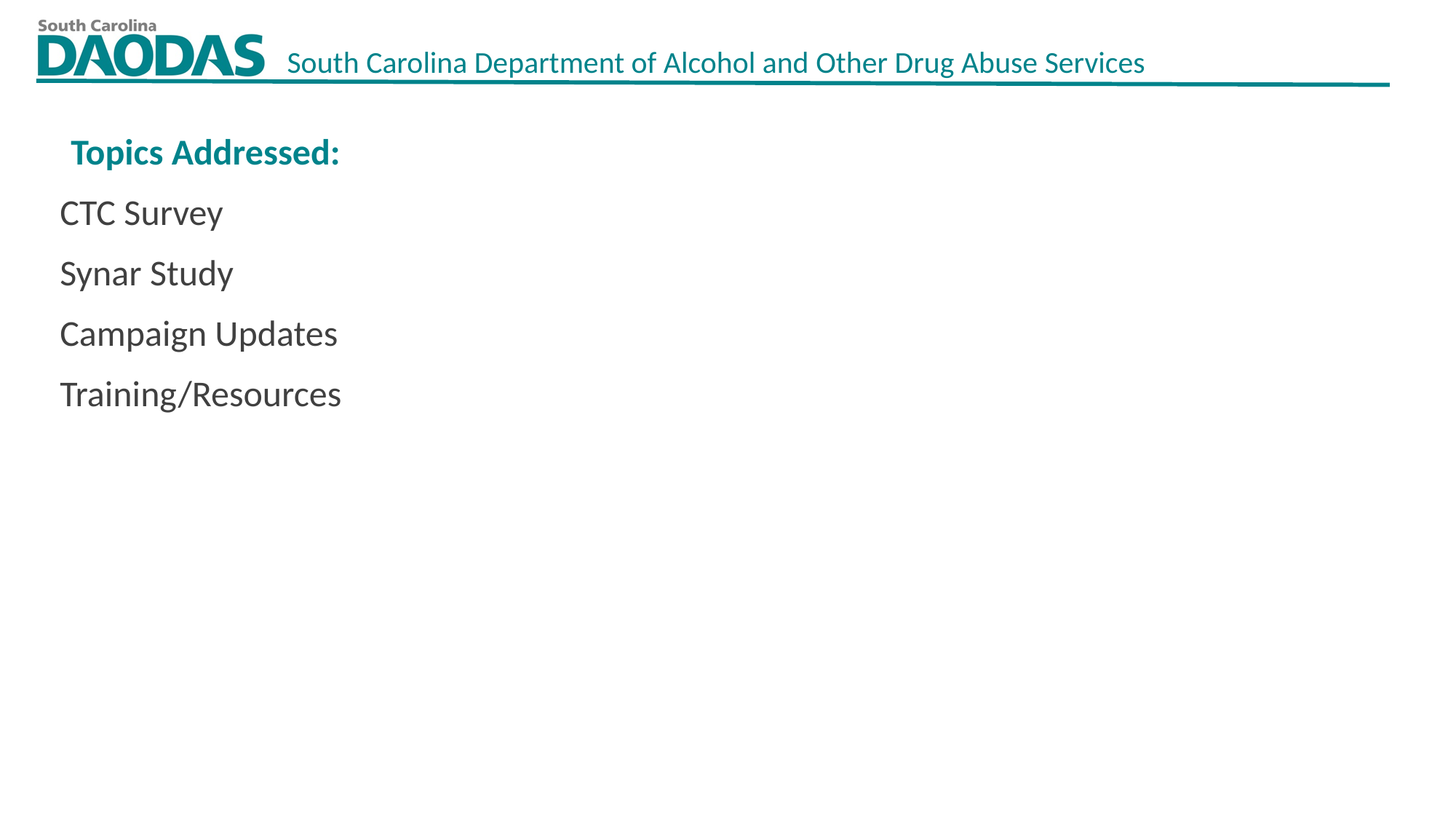

Topics Addressed:
CTC Survey
Synar Study
Campaign Updates
Training/Resources

10/31/2023